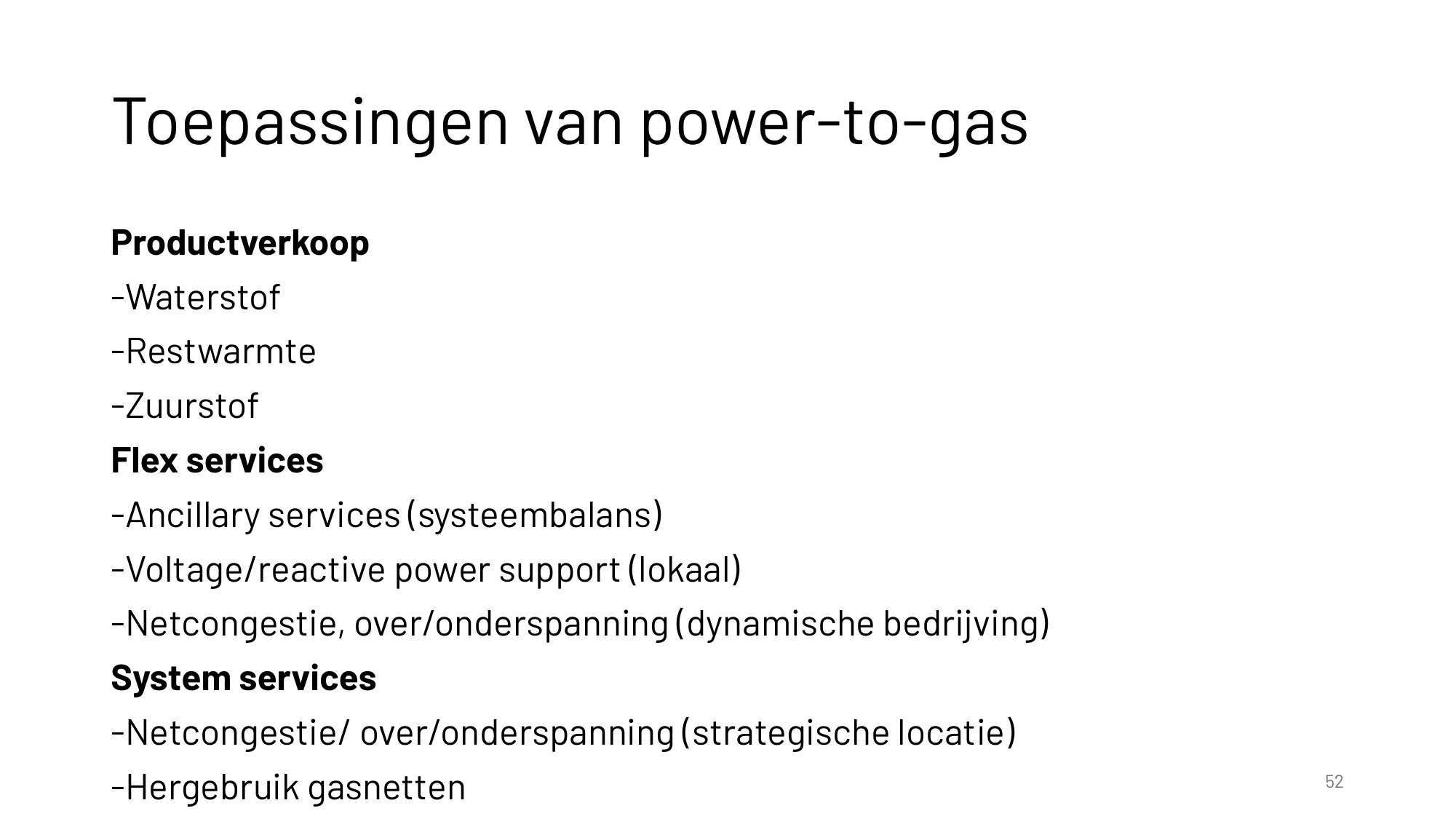

# Toepassingen van power-to-gas
Productverkoop
-Waterstof
-Restwarmte
-Zuurstof
Flex services
-Ancillary services (systeembalans)
-Voltage/reactive power support (lokaal)
-Netcongestie, over/onderspanning (dynamische bedrijving)
System services
-Netcongestie/ over/onderspanning (strategische locatie)
-Hergebruik gasnetten

52